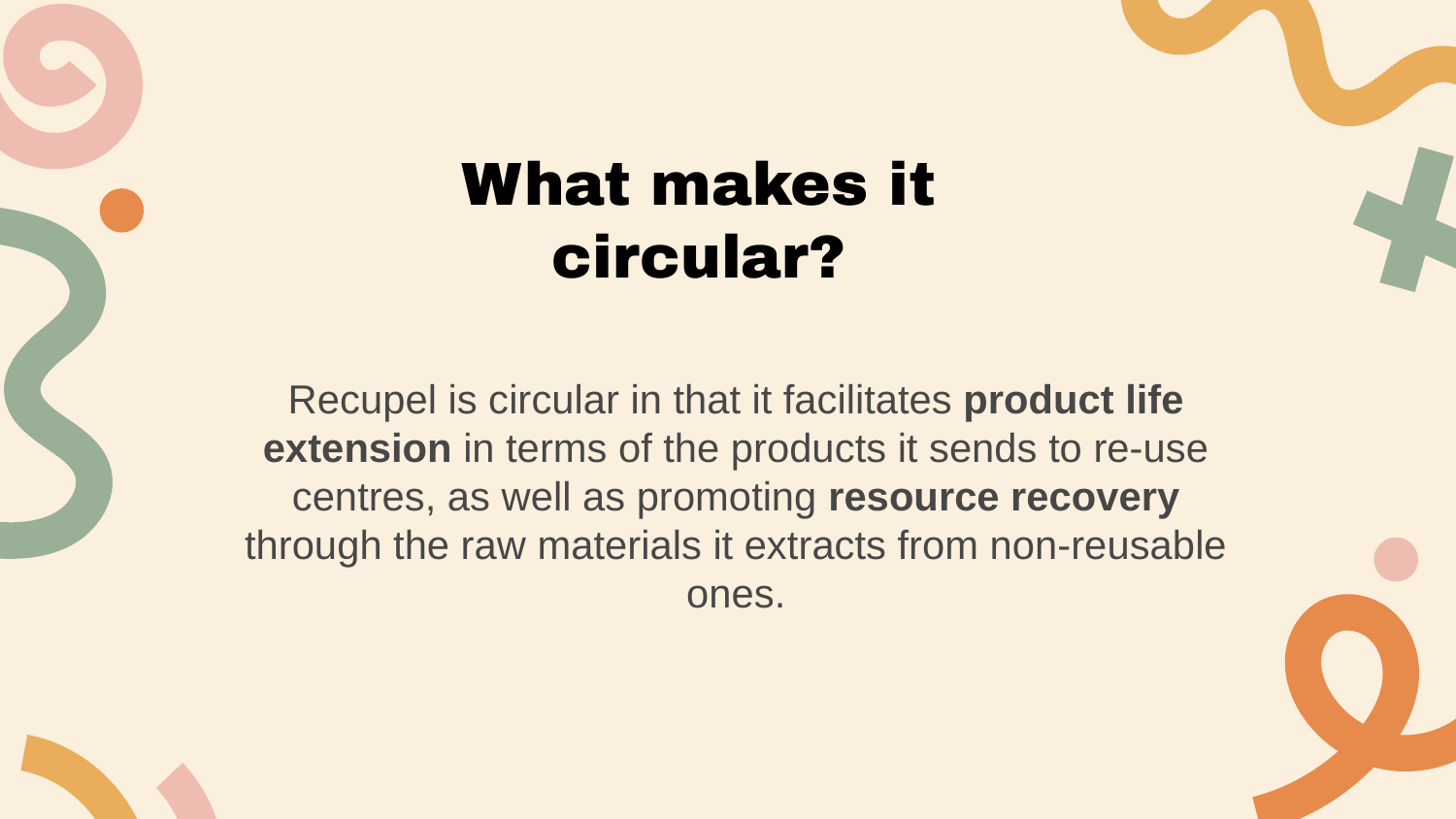

# What makes it circular?
Recupel is circular in that it facilitates product life extension in terms of the products it sends to re-use centres, as well as promoting resource recovery through the raw materials it extracts from non-reusable ones.